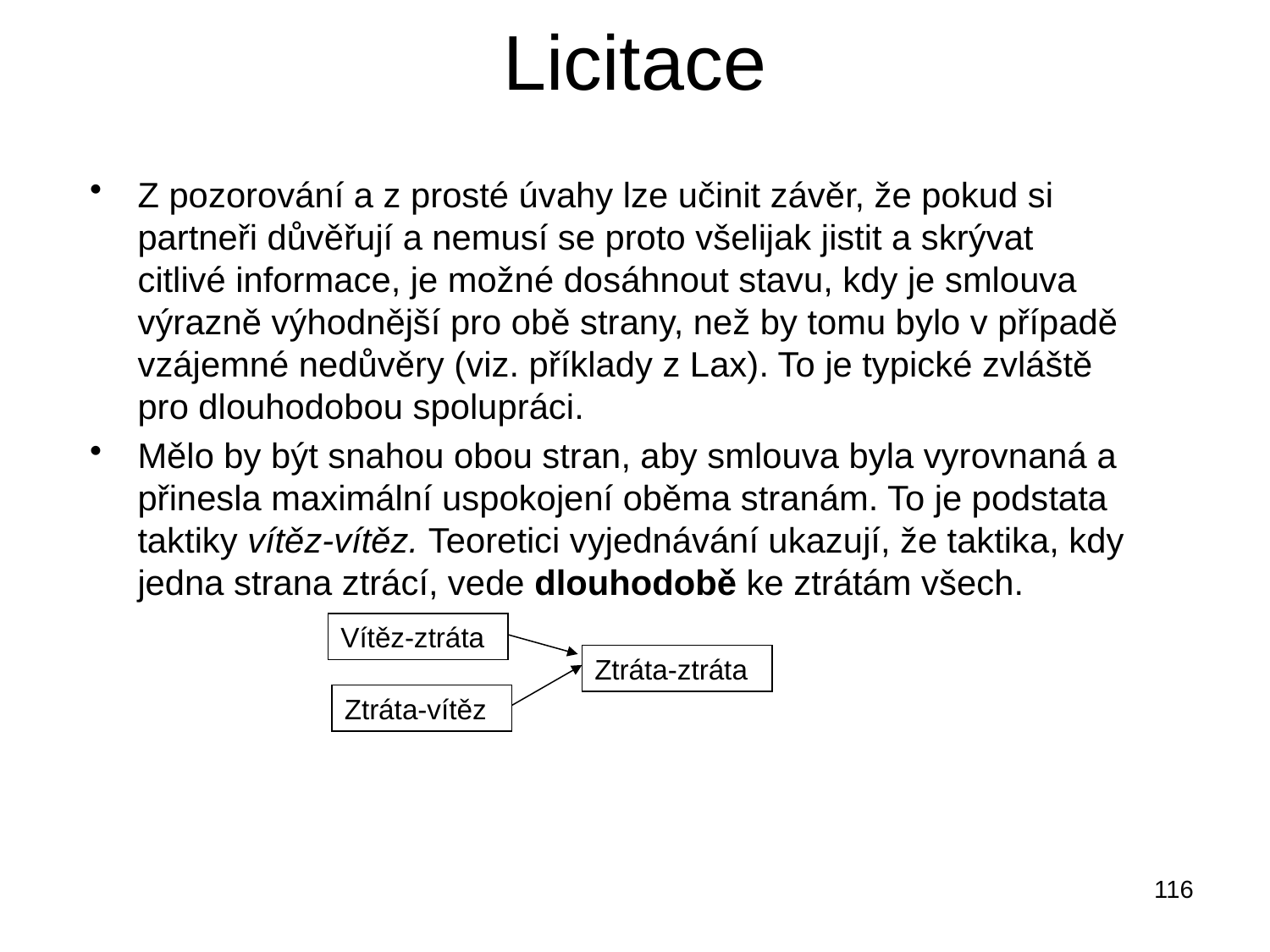

# Licitace
Z pozorování a z prosté úvahy lze učinit závěr, že pokud si partneři důvěřují a nemusí se proto všelijak jistit a skrývat citlivé informace, je možné dosáhnout stavu, kdy je smlouva výrazně výhodnější pro obě strany, než by tomu bylo v případě vzájemné nedůvěry (viz. příklady z Lax). To je typické zvláště pro dlouhodobou spolupráci.
Mělo by být snahou obou stran, aby smlouva byla vyrovnaná a přinesla maximální uspokojení oběma stranám. To je podstata taktiky vítěz-vítěz. Teoretici vyjednávání ukazují, že taktika, kdy jedna strana ztrácí, vede dlouhodobě ke ztrátám všech.
Vítěz-ztráta

Ztráta-ztráta

Ztráta-vítěz
116